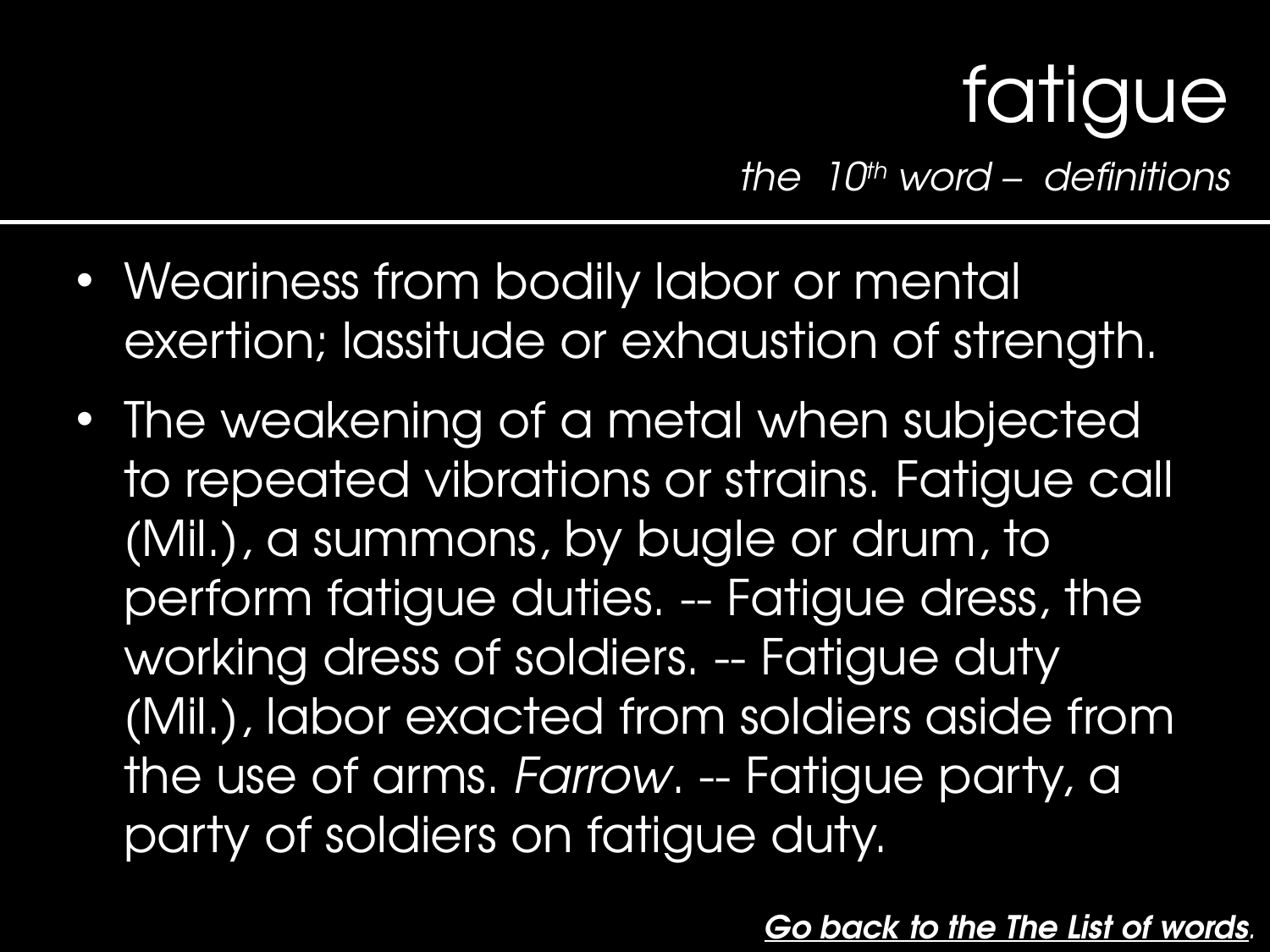

fatigue
the  10th word –  definitions
Weariness from bodily labor or mental exertion; lassitude or exhaustion of strength.
The weakening of a metal when subjected to repeated vibrations or strains. Fatigue call (Mil.), a summons, by bugle or drum, to perform fatigue duties. -- Fatigue dress, the working dress of soldiers. -- Fatigue duty (Mil.), labor exacted from soldiers aside from the use of arms. Farrow. -- Fatigue party, a party of soldiers on fatigue duty.
Go back to the The List of words.